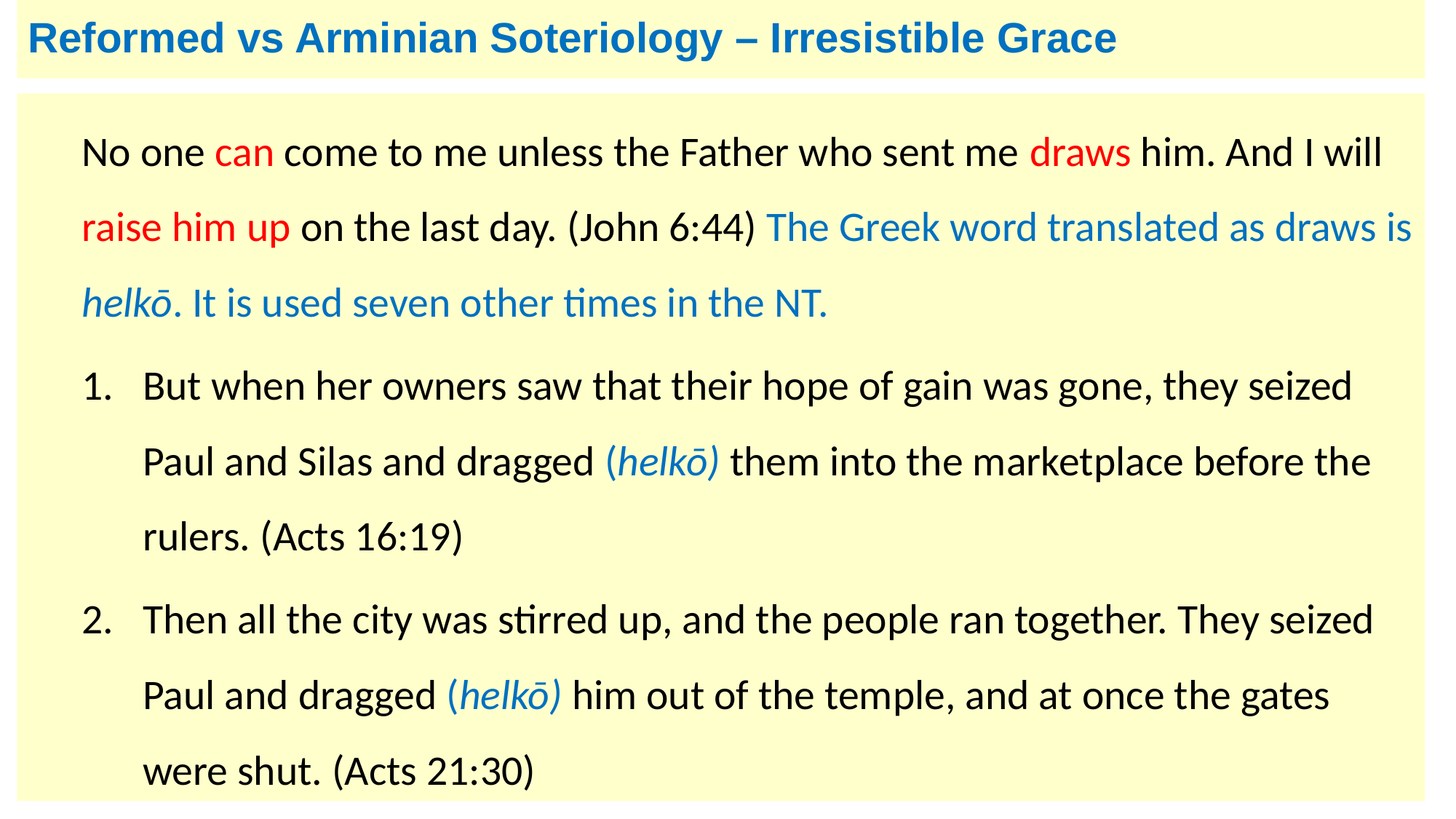

# Reformed vs Arminian Soteriology – Irresistible Grace
No one can come to me unless the Father who sent me draws him. And I will raise him up on the last day. (John 6:44) The Greek word translated as draws is helkō. It is used seven other times in the NT.
But when her owners saw that their hope of gain was gone, they seized Paul and Silas and dragged (helkō) them into the marketplace before the rulers. (Acts 16:19)
Then all the city was stirred up, and the people ran together. They seized Paul and dragged (helkō) him out of the temple, and at once the gates were shut. (Acts 21:30)